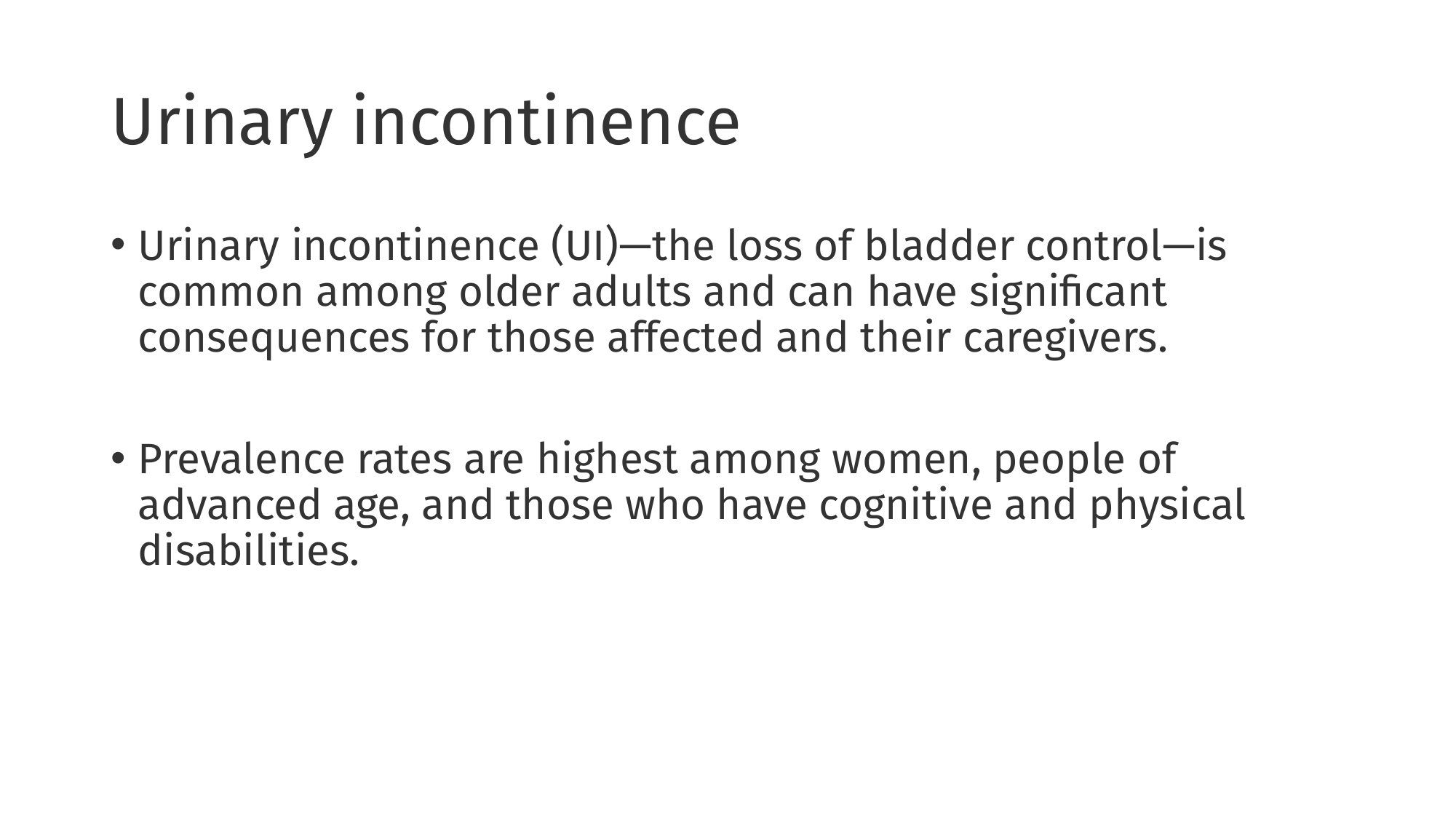

# Urinary incontinence
Urinary incontinence (UI)—the loss of bladder control—is common among older adults and can have significant consequences for those affected and their caregivers.

Prevalence rates are highest among women, people of advanced age, and those who have cognitive and physical disabilities.